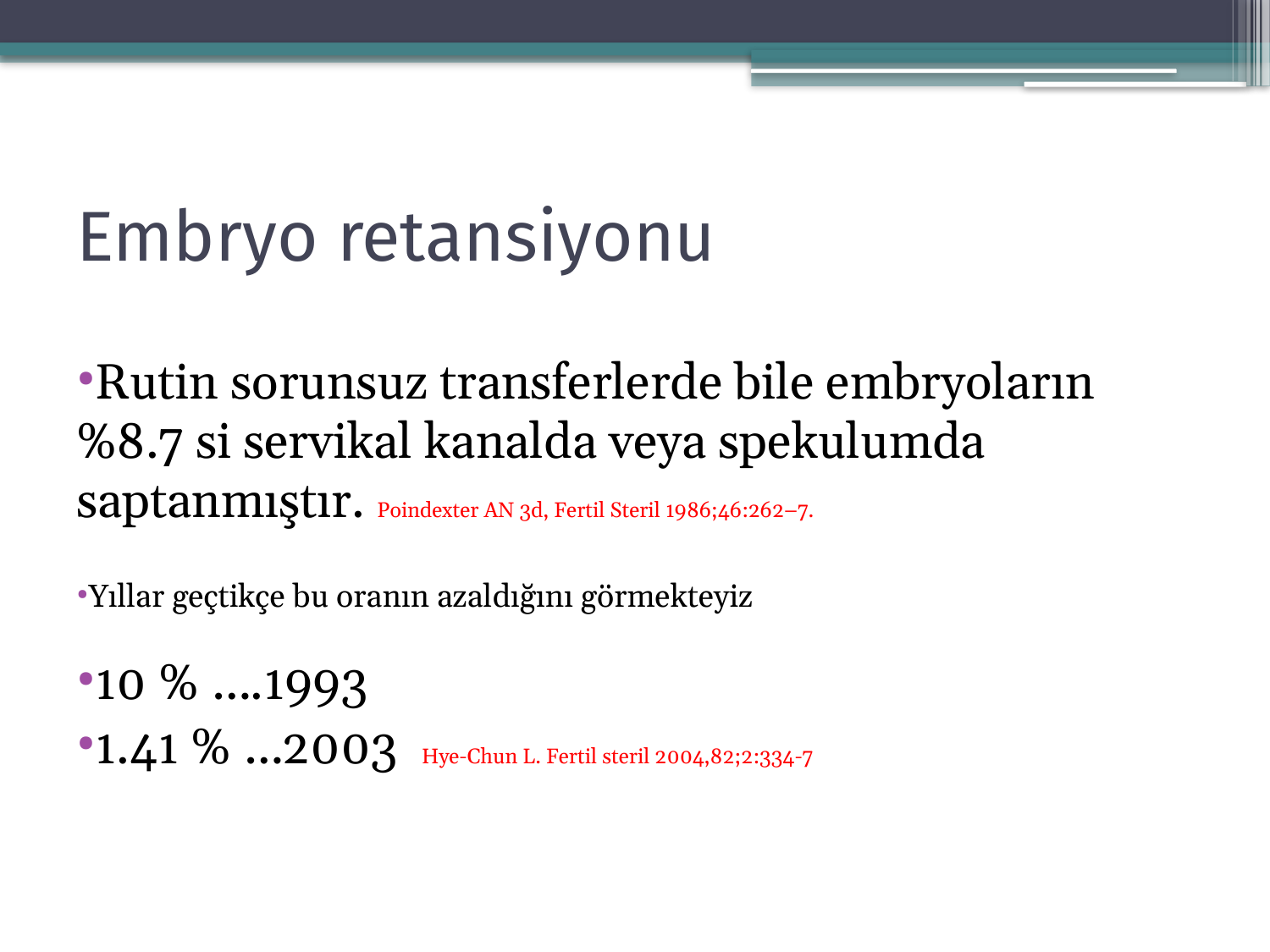

# Embryo retansiyonu

Rutin sorunsuz transferlerde bile embryoların %8.7 si servikal kanalda veya spekulumda saptanmıştır. Poindexter AN 3d, Fertil Steril 1986;46:262–7.

Yıllar geçtikçe bu oranın azaldığını görmekteyiz

10 % ….1993
1.41 % …2003  Hye-Chun L. Fertil steril 2004,82;2:334-7